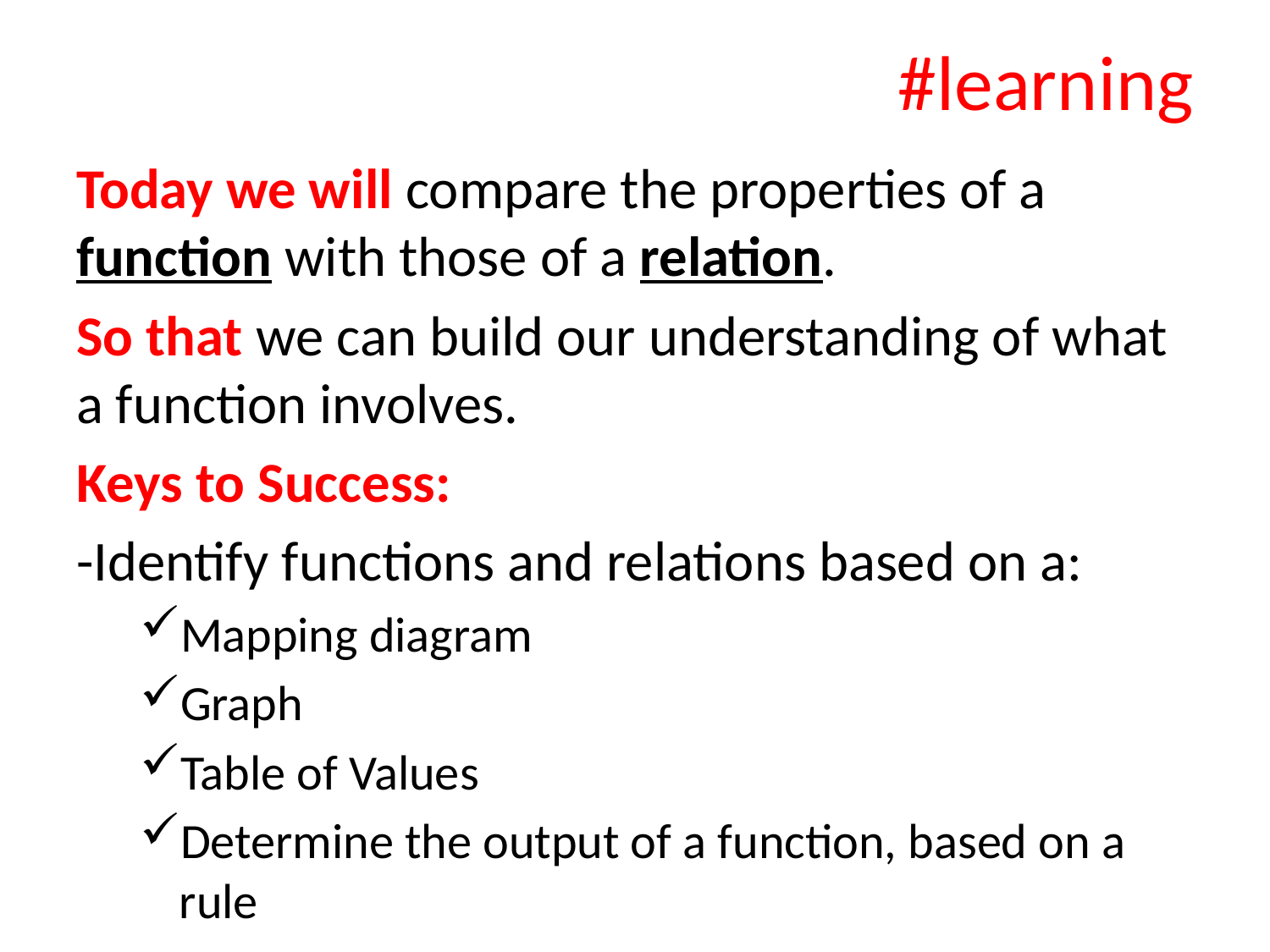

# #learning
Today we will compare the properties of a function with those of a relation.
So that we can build our understanding of what a function involves.
Keys to Success:
-Identify functions and relations based on a:
Mapping diagram
Graph
Table of Values
Determine the output of a function, based on a rule